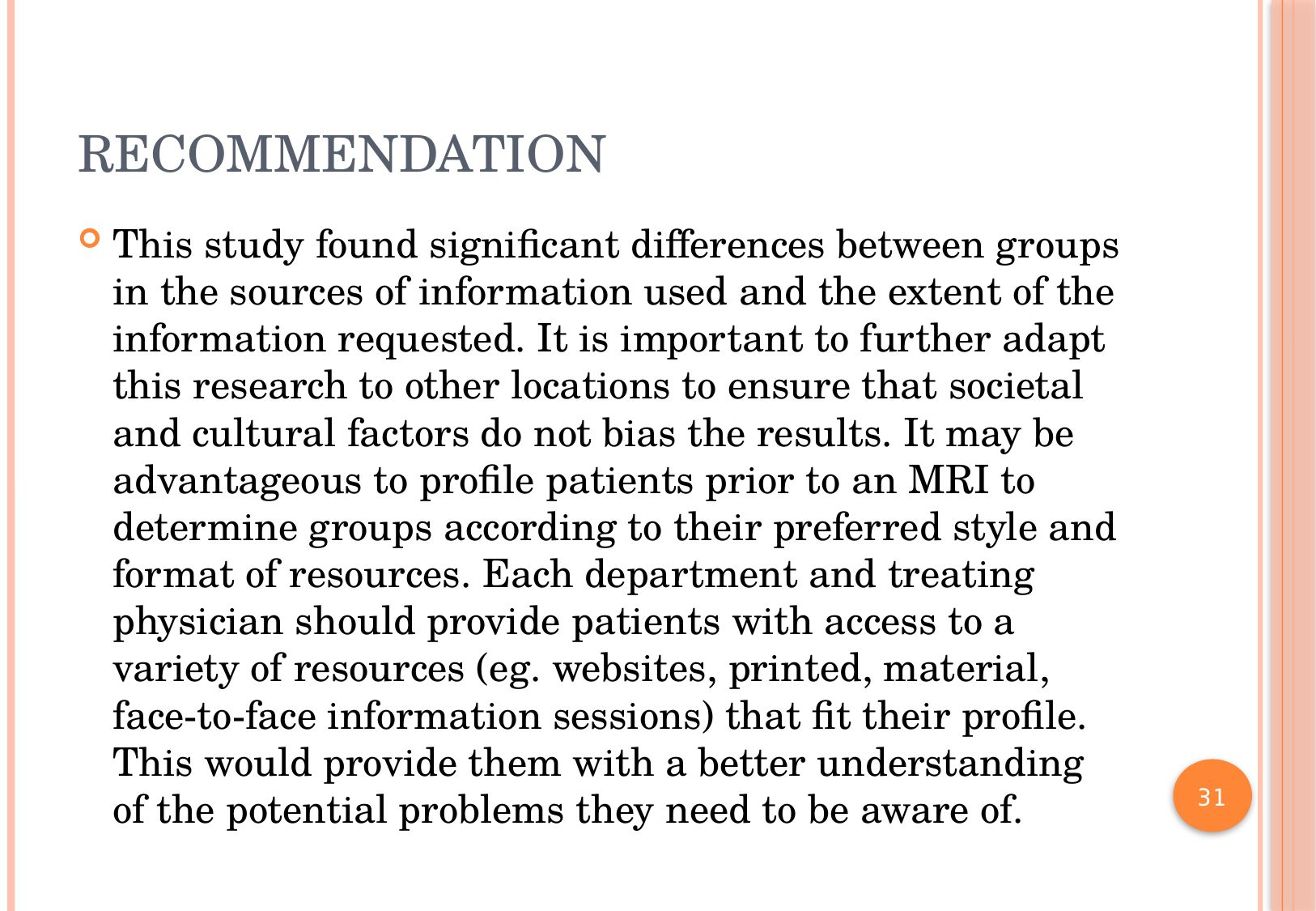

# Recommendation
This study found significant differences between groups in the sources of information used and the extent of the information requested. It is important to further adapt this research to other locations to ensure that societal and cultural factors do not bias the results. It may be advantageous to profile patients prior to an MRI to determine groups according to their preferred style and format of resources. Each department and treating physician should provide patients with access to a variety of resources (eg. websites, printed, material, face-to-face information sessions) that fit their profile. This would provide them with a better understanding of the potential problems they need to be aware of.
31